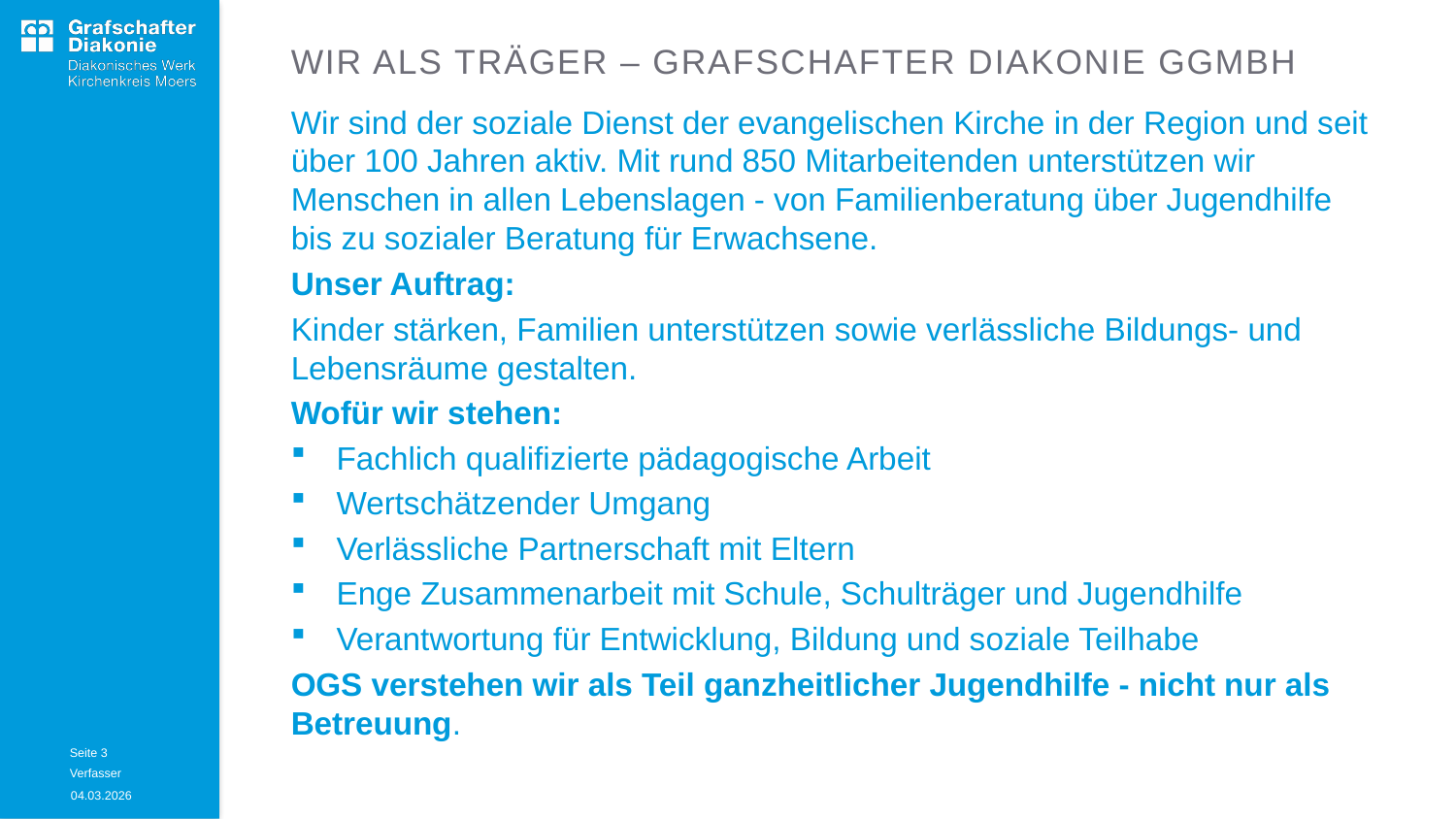

# Wir als Träger – Grafschafter Diakonie gGmbH
Wir sind der soziale Dienst der evangelischen Kirche in der Region und seit über 100 Jahren aktiv. Mit rund 850 Mitarbeitenden unterstützen wir Menschen in allen Lebenslagen - von Familienberatung über Jugendhilfe bis zu sozialer Beratung für Erwachsene.
Unser Auftrag:
Kinder stärken, Familien unterstützen sowie verlässliche Bildungs- und Lebensräume gestalten.
Wofür wir stehen:
Fachlich qualifizierte pädagogische Arbeit
Wertschätzender Umgang
Verlässliche Partnerschaft mit Eltern
Enge Zusammenarbeit mit Schule, Schulträger und Jugendhilfe
Verantwortung für Entwicklung, Bildung und soziale Teilhabe
OGS verstehen wir als Teil ganzheitlicher Jugendhilfe - nicht nur als Betreuung.

Seite 3
04.03.2026